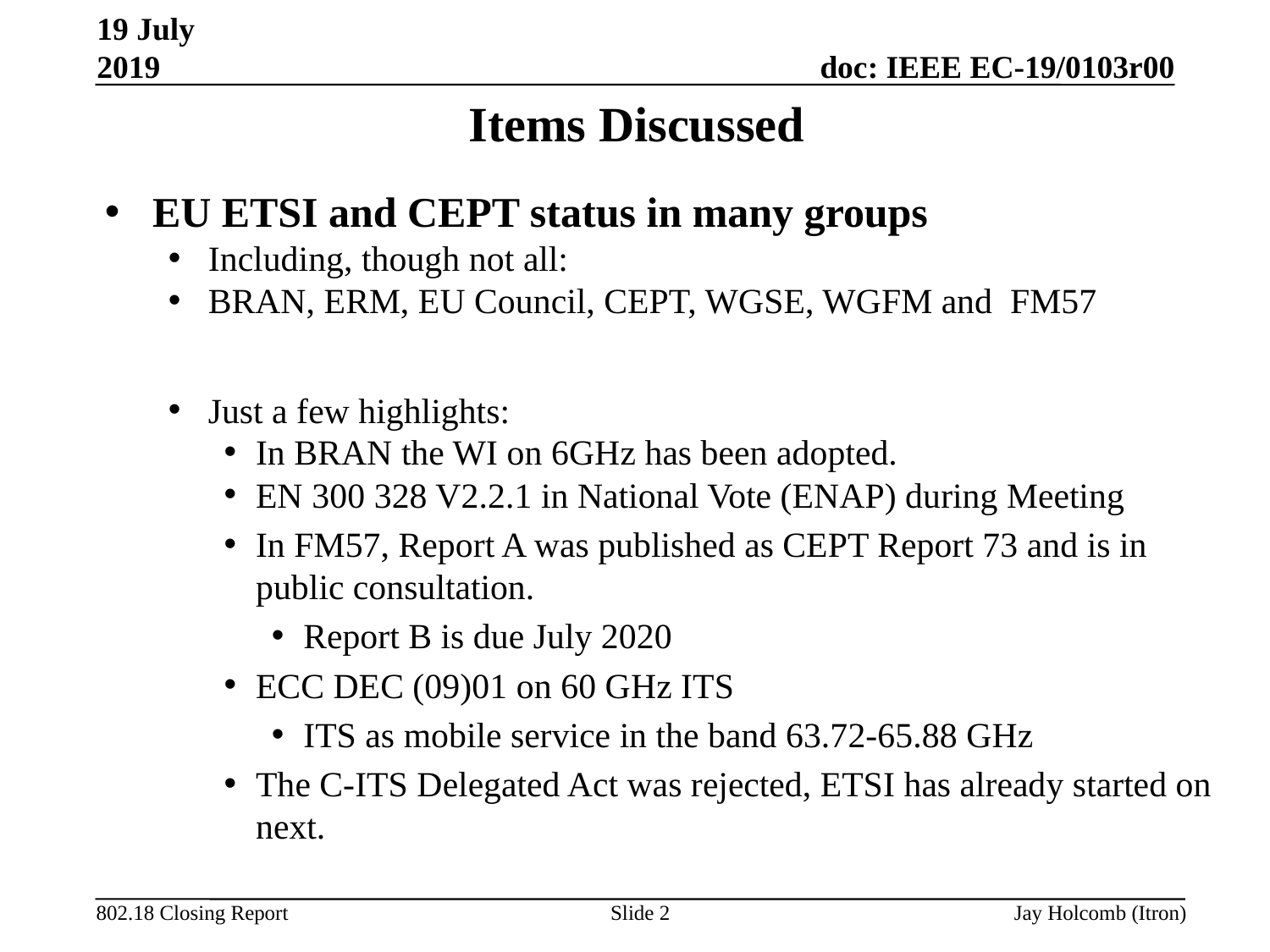

19 July 2019
# Items Discussed

EU ETSI and CEPT status in many groups
Including, though not all:
BRAN, ERM, EU Council, CEPT, WGSE, WGFM and  FM57

Just a few highlights:
In BRAN the WI on 6GHz has been adopted.
EN 300 328 V2.2.1 in National Vote (ENAP) during Meeting
In FM57, Report A was published as CEPT Report 73 and is in public consultation.
Report B is due July 2020
ECC DEC (09)01 on 60 GHz ITS
ITS as mobile service in the band 63.72-65.88 GHz
The C-ITS Delegated Act was rejected, ETSI has already started on next.
Slide 2
Jay Holcomb (Itron)